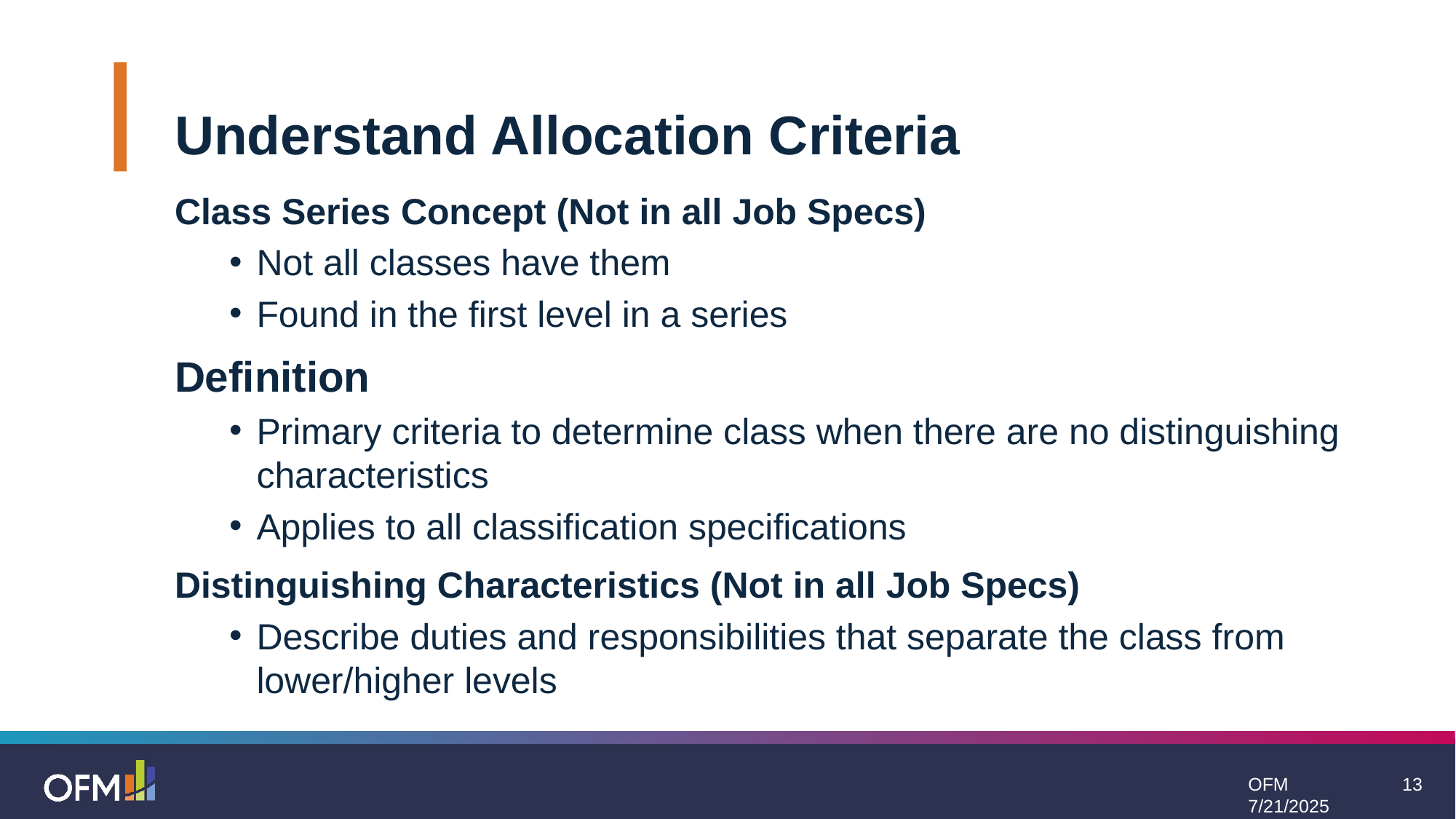

Understand Allocation Criteria
Class Series Concept (Not in all Job Specs)
Not all classes have them
Found in the first level in a series
Definition
Primary criteria to determine class when there are no distinguishing characteristics
Applies to all classification specifications
Distinguishing Characteristics (Not in all Job Specs)
Describe duties and responsibilities that separate the class from lower/higher levels

OFM 7/21/2025
13